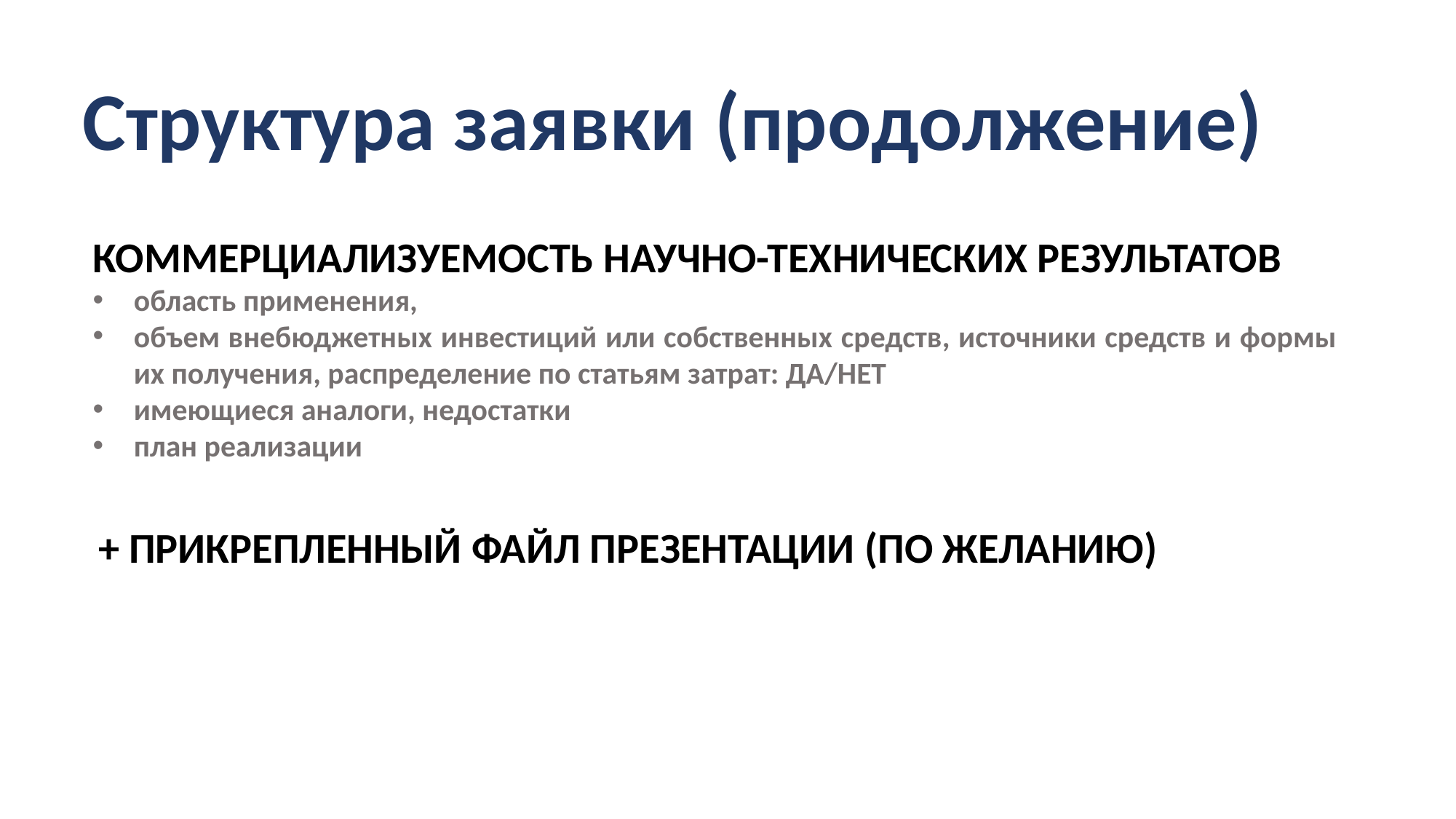

Структура заявки (продолжение)
КОММЕРЦИАЛИЗУЕМОСТЬ НАУЧНО-ТЕХНИЧЕСКИХ РЕЗУЛЬТАТОВ
область применения,
объем внебюджетных инвестиций или собственных средств, источники средств и формы их получения, распределение по статьям затрат: ДА/НЕТ
имеющиеся аналоги, недостатки
план реализации
+ ПРИКРЕПЛЕННЫЙ ФАЙЛ ПРЕЗЕНТАЦИИ (ПО ЖЕЛАНИЮ)